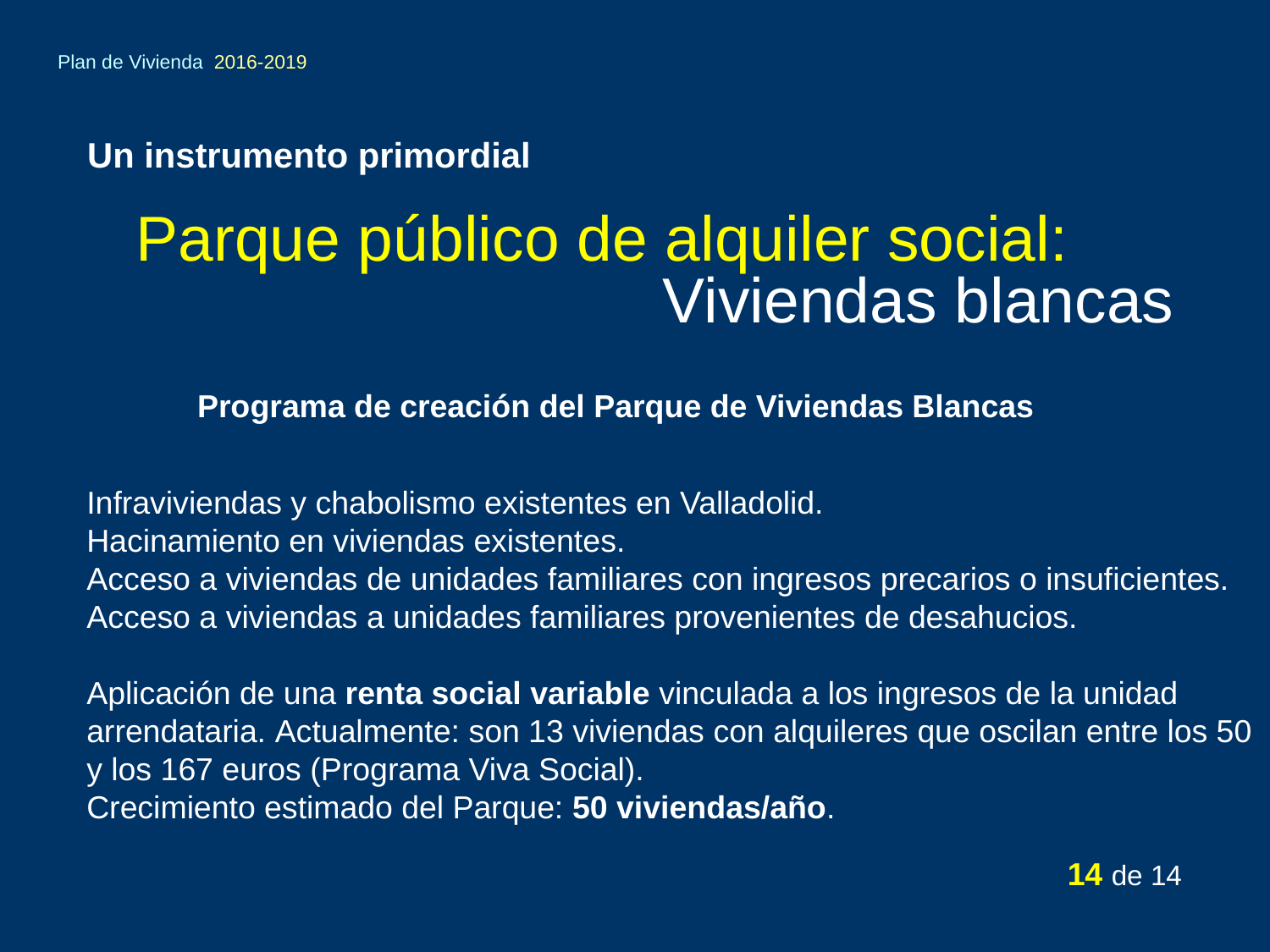

# Plan de Vivienda  2016-2019
Un instrumento primordial
Parque público de alquiler social:
                              Viviendas blancas
Programa de creación del Parque de Viviendas Blancas
Infraviviendas y chabolismo existentes en Valladolid.
Hacinamiento en viviendas existentes.
Acceso a viviendas de unidades familiares con ingresos precarios o insuficientes.
Acceso a viviendas a unidades familiares provenientes de desahucios.

Aplicación de una renta social variable vinculada a los ingresos de la unidad arrendataria. Actualmente: son 13 viviendas con alquileres que oscilan entre los 50 y los 167 euros (Programa Viva Social).
Crecimiento estimado del Parque: 50 viviendas/año.

14 de 14